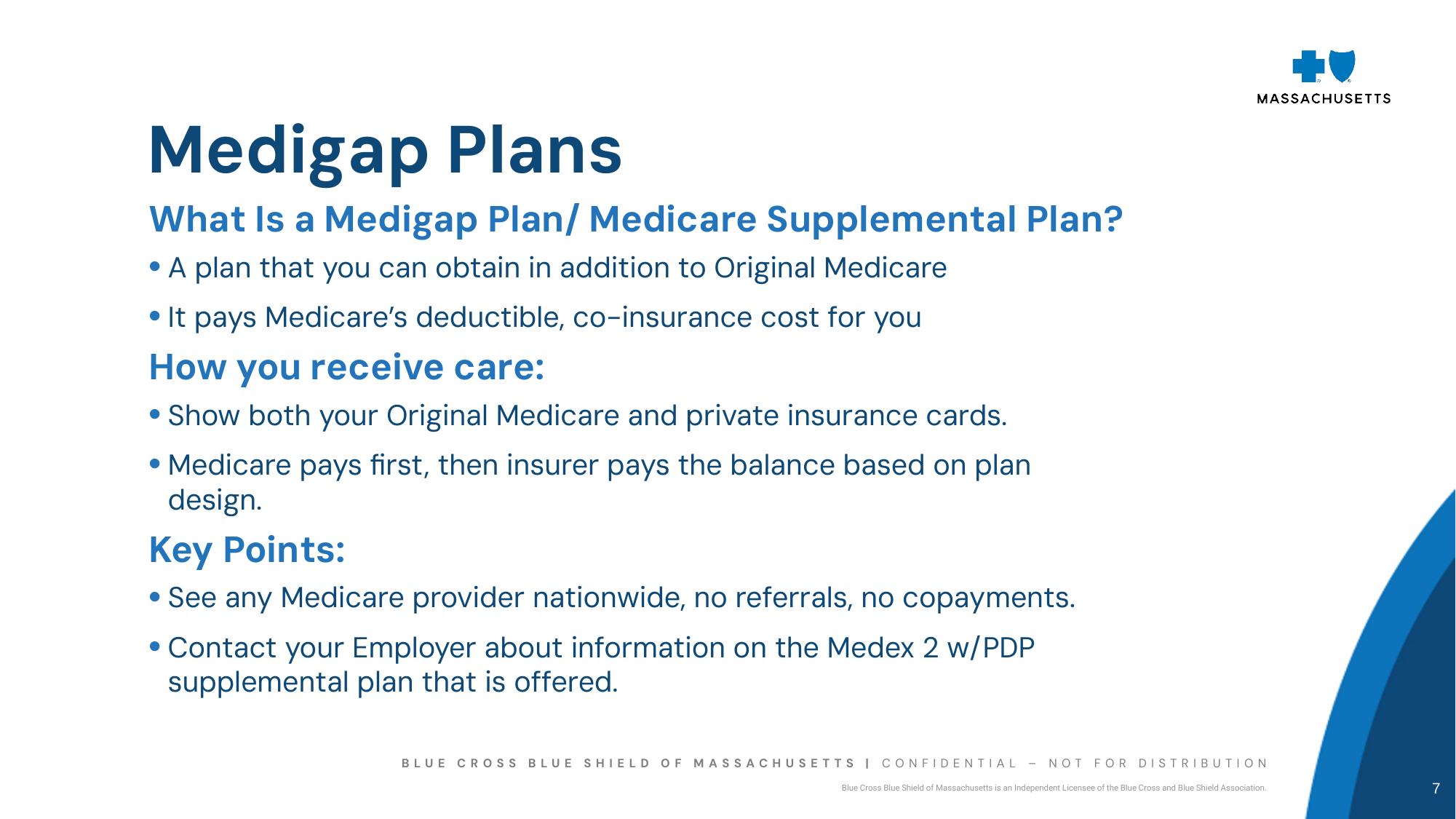

# Medigap Plans
What Is a Medigap Plan/ Medicare Supplemental Plan?
A plan that you can obtain in addition to Original Medicare
It pays Medicare’s deductible, co-insurance cost for you
How you receive care:
Show both your Original Medicare and private insurance cards.
Medicare pays first, then insurer pays the balance based on plan design.
Key Points:
See any Medicare provider nationwide, no referrals, no copayments.
Contact your Employer about information on the Medex 2 w/PDP supplemental plan that is offered.